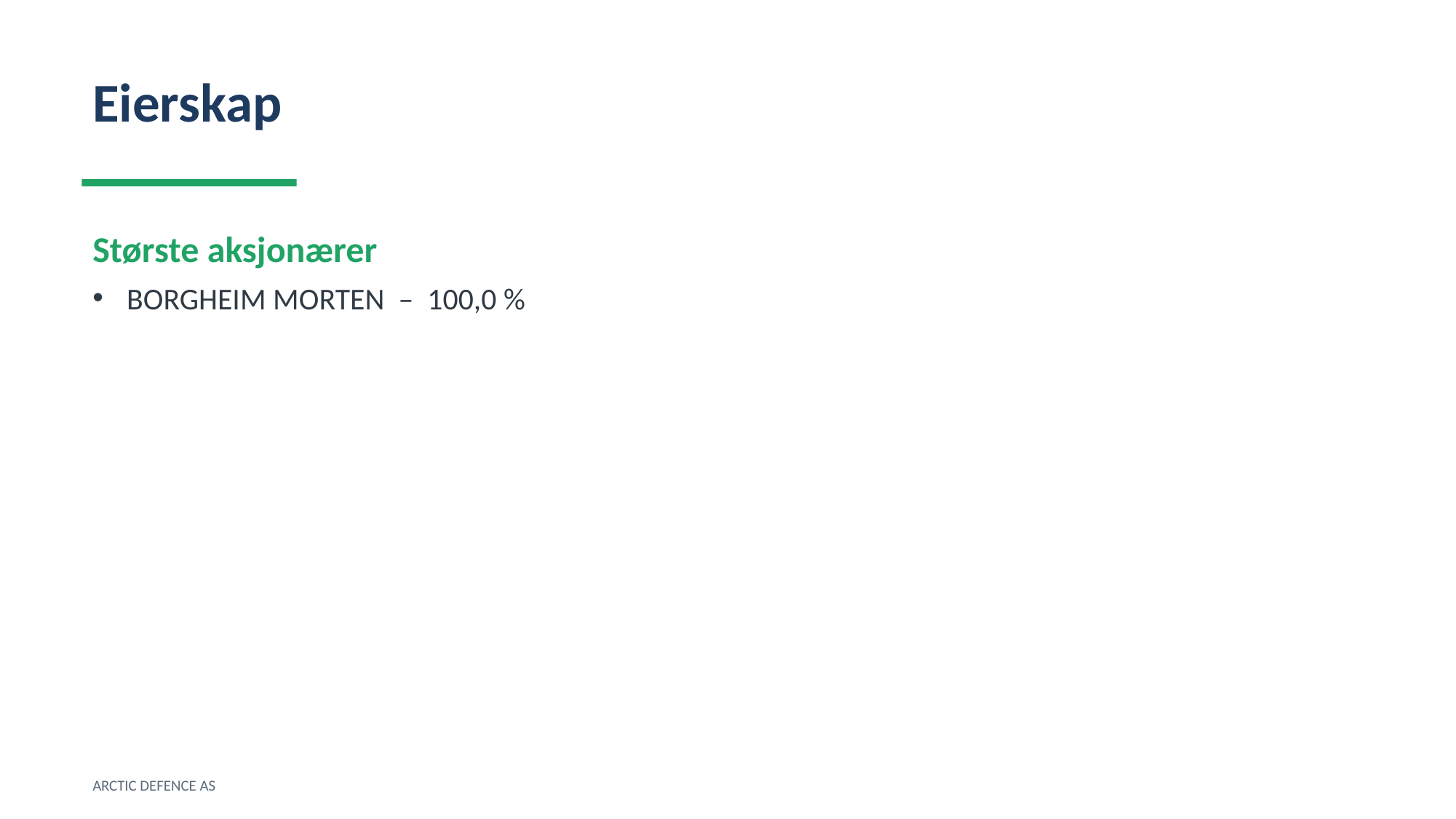

Eierskap

Største aksjonærer
BORGHEIM MORTEN  –  100,0 %
ARCTIC DEFENCE AS